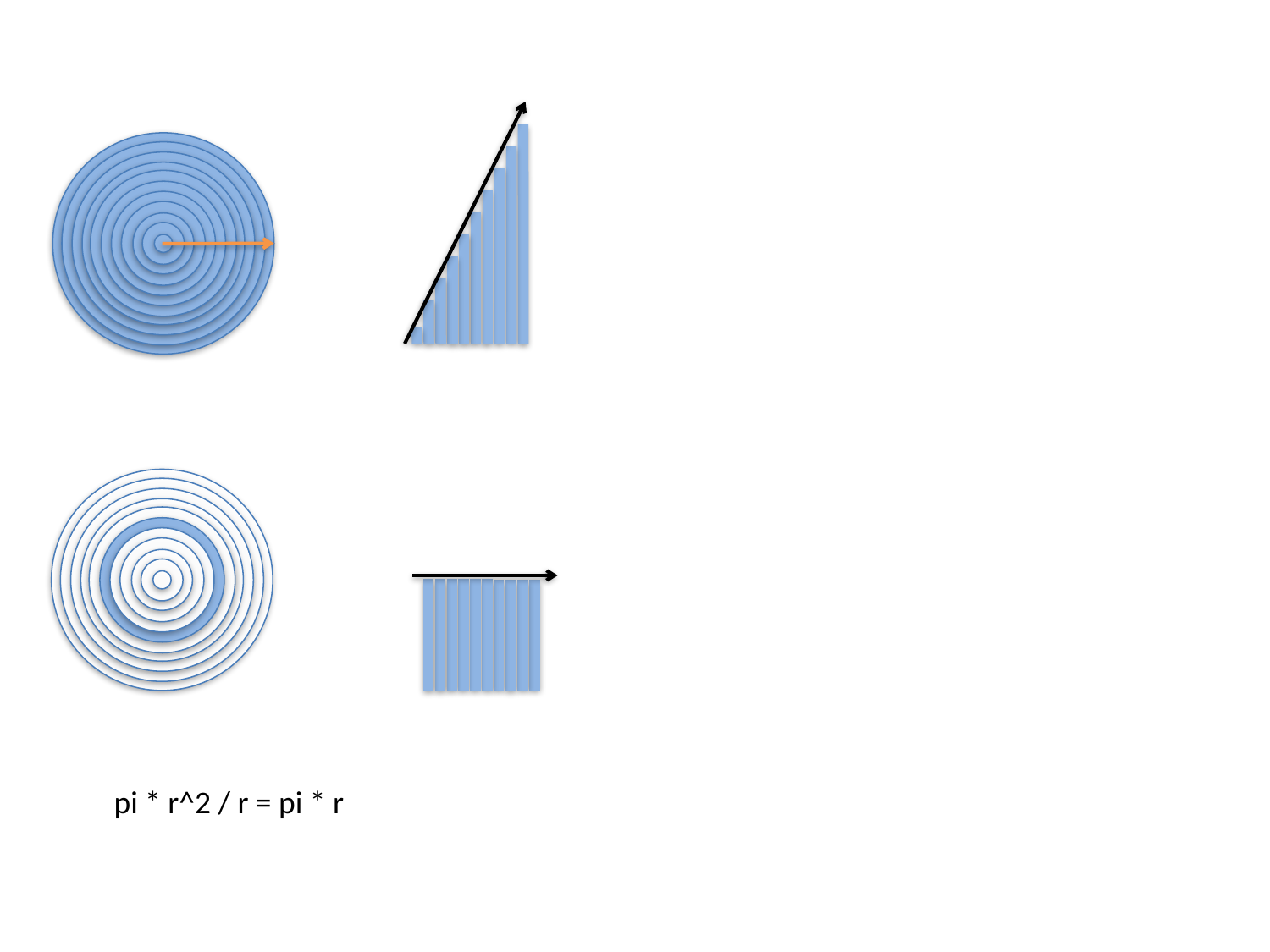

pi * r^2 / r = pi * r